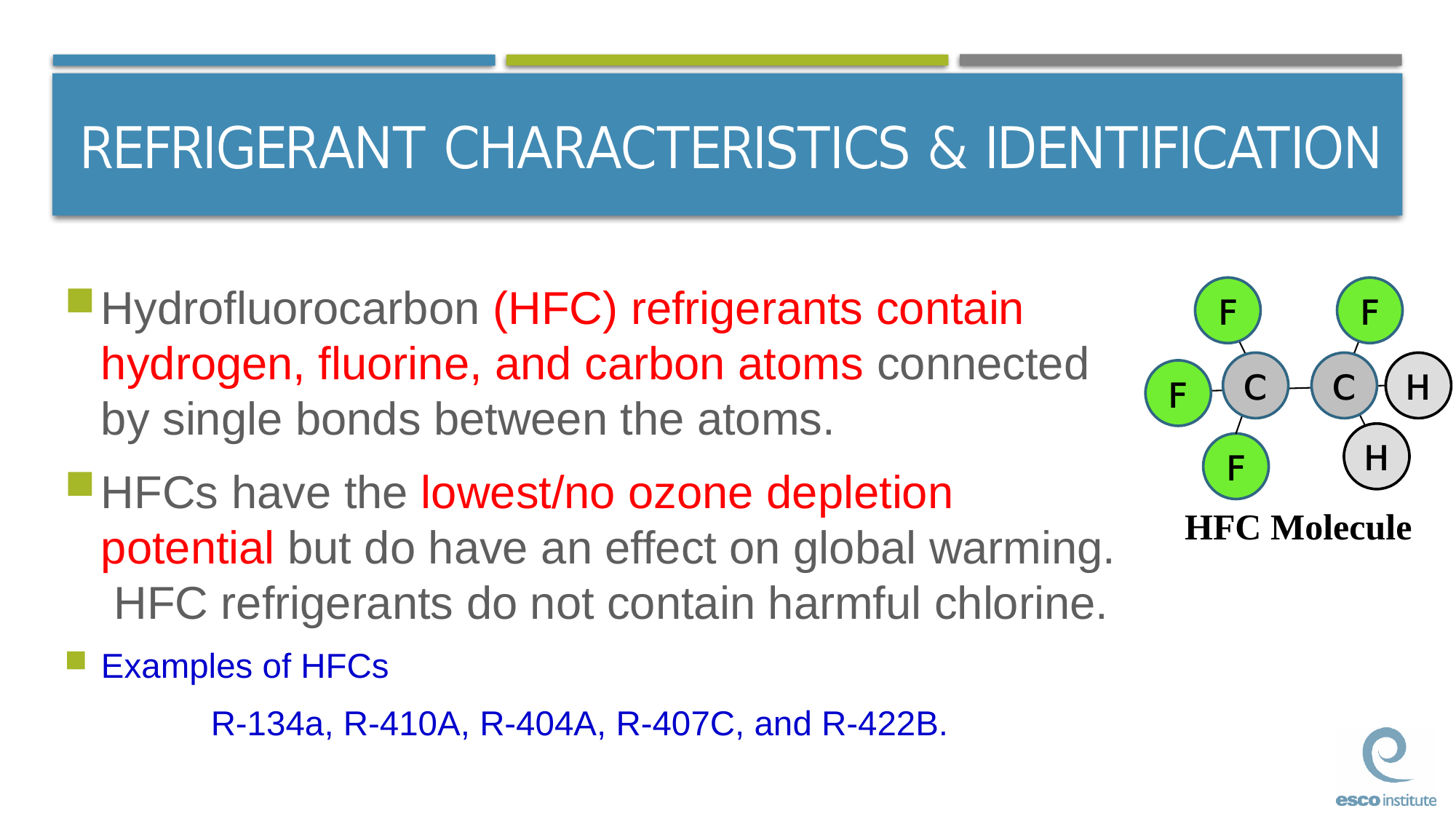

# REFRIGERANT CHARACTERISTICS & IDENTIFICATION
Hydrofluorocarbon (HFC) refrigerants contain hydrogen, fluorine, and carbon atoms connected by single bonds between the atoms.
HFCs have the lowest/no ozone depletion potential but do have an effect on global warming.  HFC refrigerants do not contain harmful chlorine.
Examples of HFCs
R-134a, R-410A, R-404A, R-407C, and R-422B.
F
F
C
C
H
F
H
F
HFC Molecule